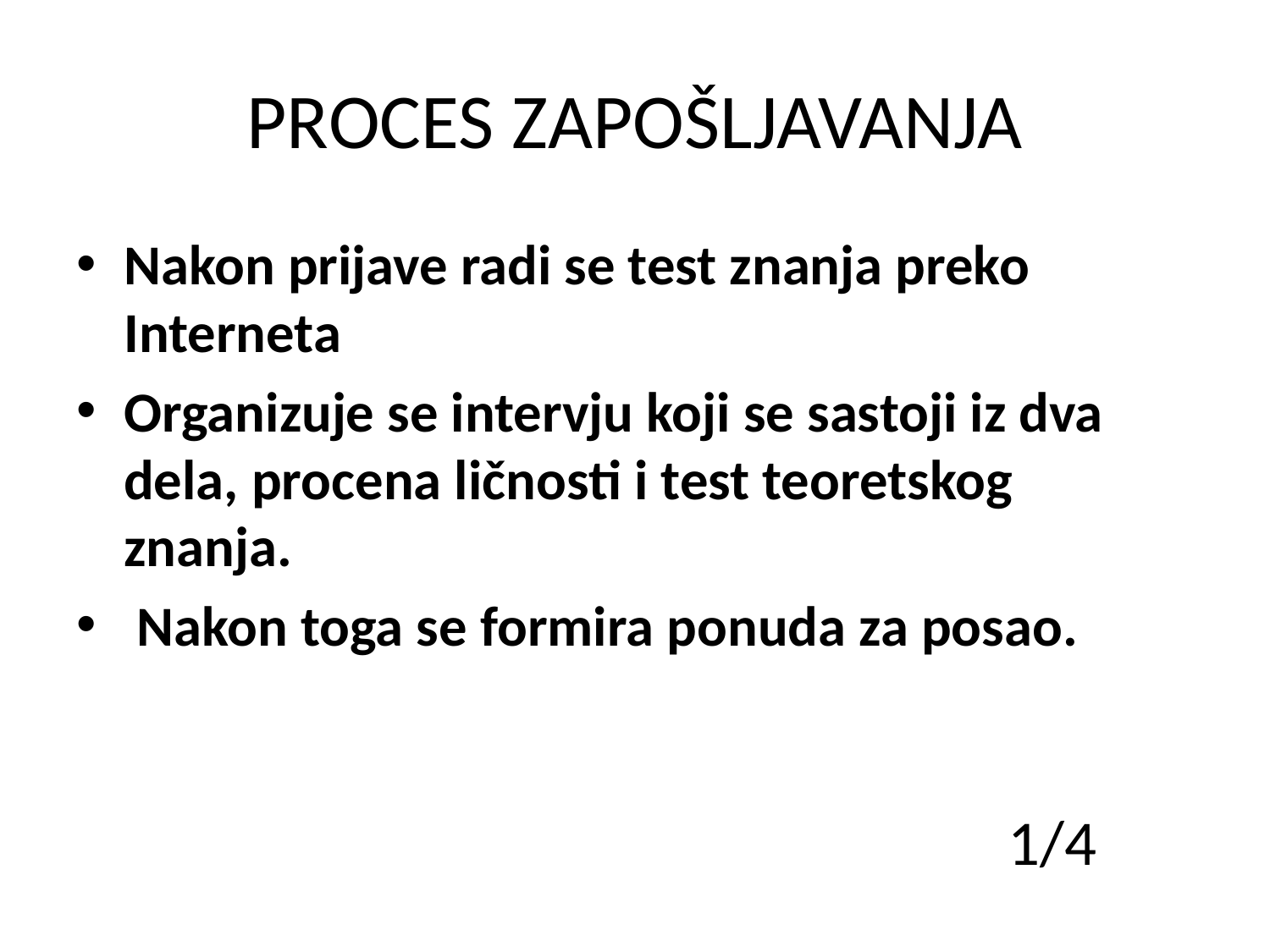

# PROCES ZAPOŠLJAVANJA
Nakon prijave radi se test znanja preko Interneta
Organizuje se intervju koji se sastoji iz dva dela, procena ličnosti i test teoretskog znanja.
 Nakon toga se formira ponuda za posao.
1/4